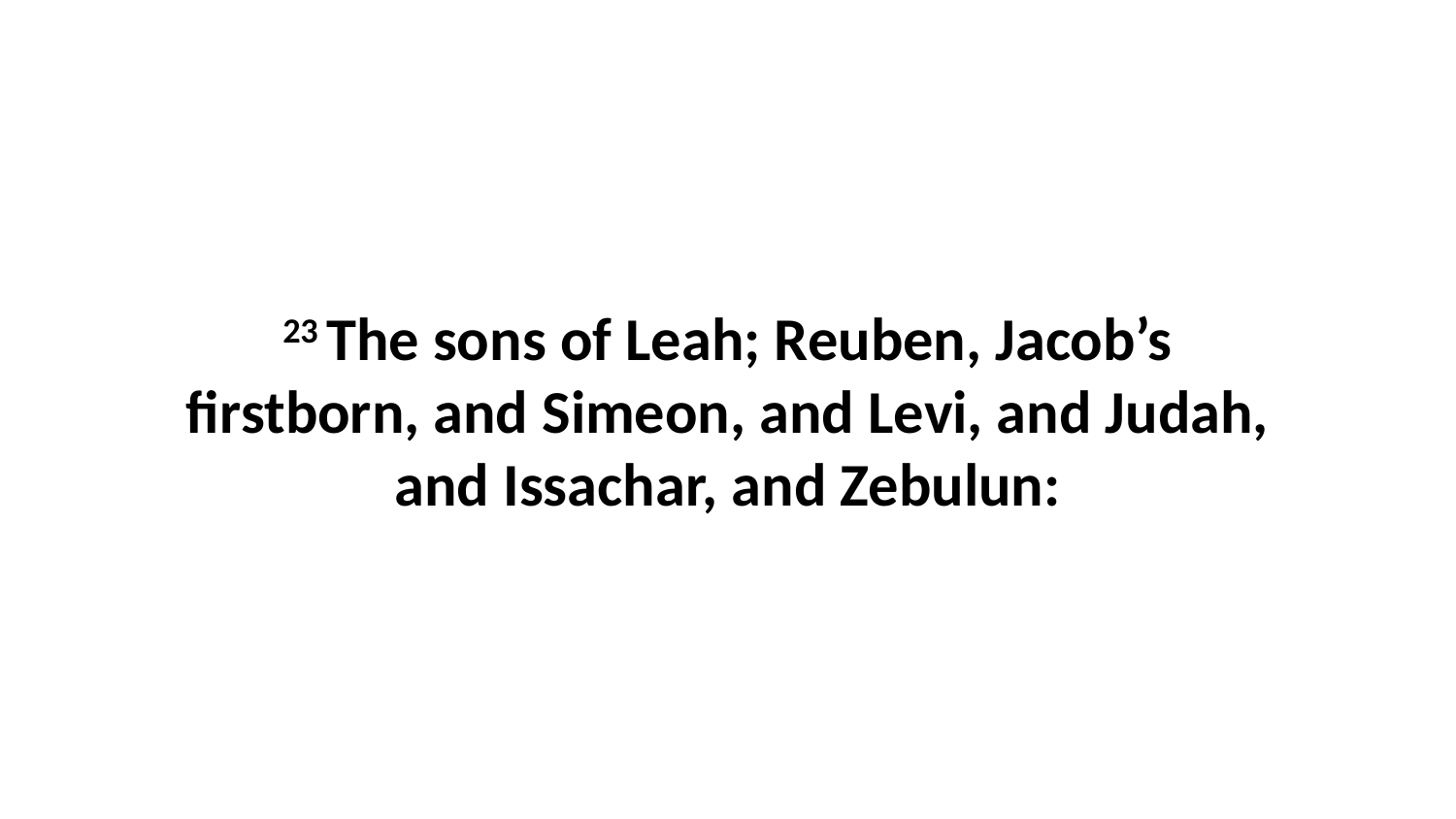

23 The sons of Leah; Reuben, Jacob’s firstborn, and Simeon, and Levi, and Judah, and Issachar, and Zebulun: